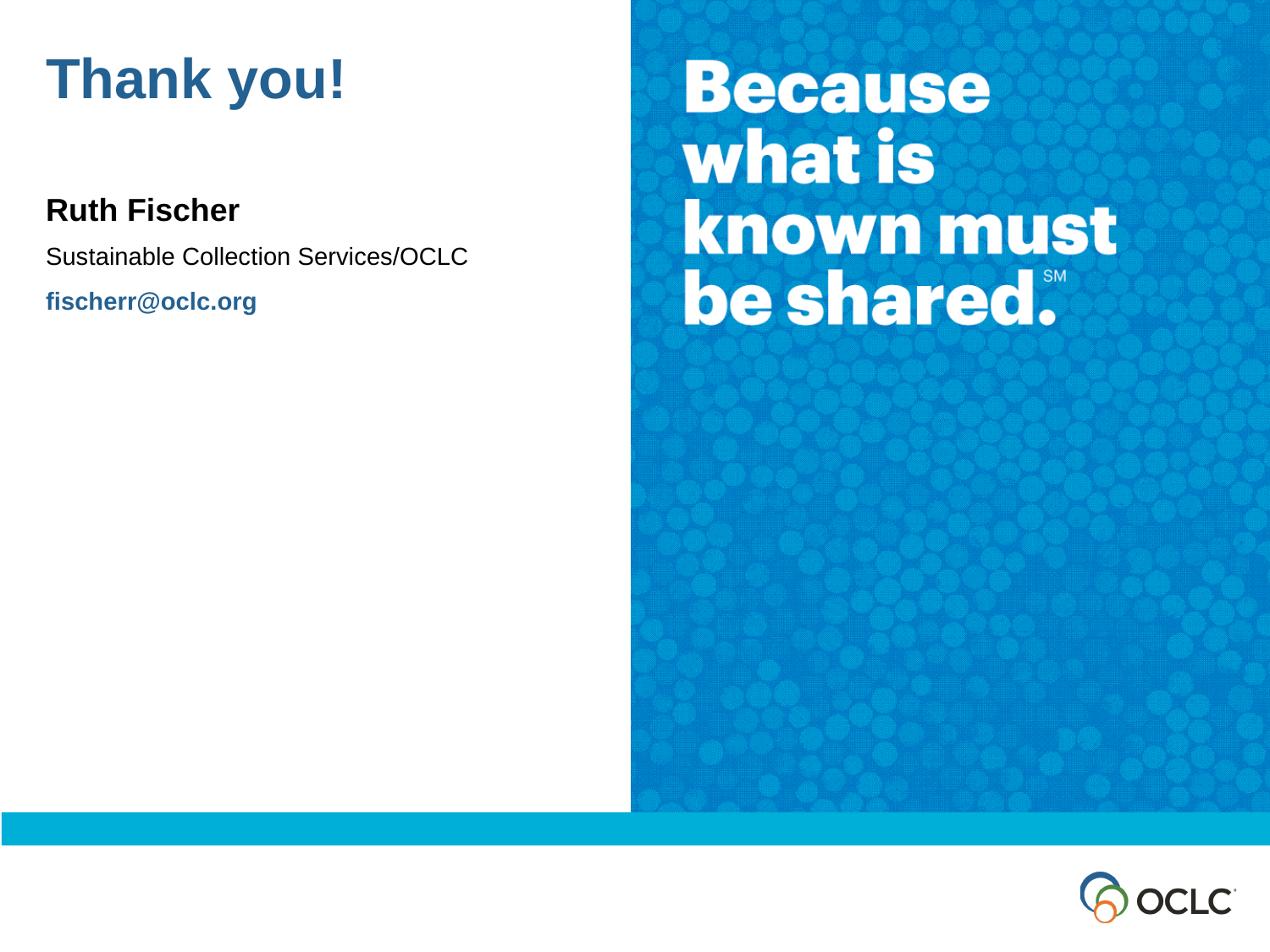

Thank you!
Ruth Fischer
Sustainable Collection Services/OCLC
fischerr@oclc.org